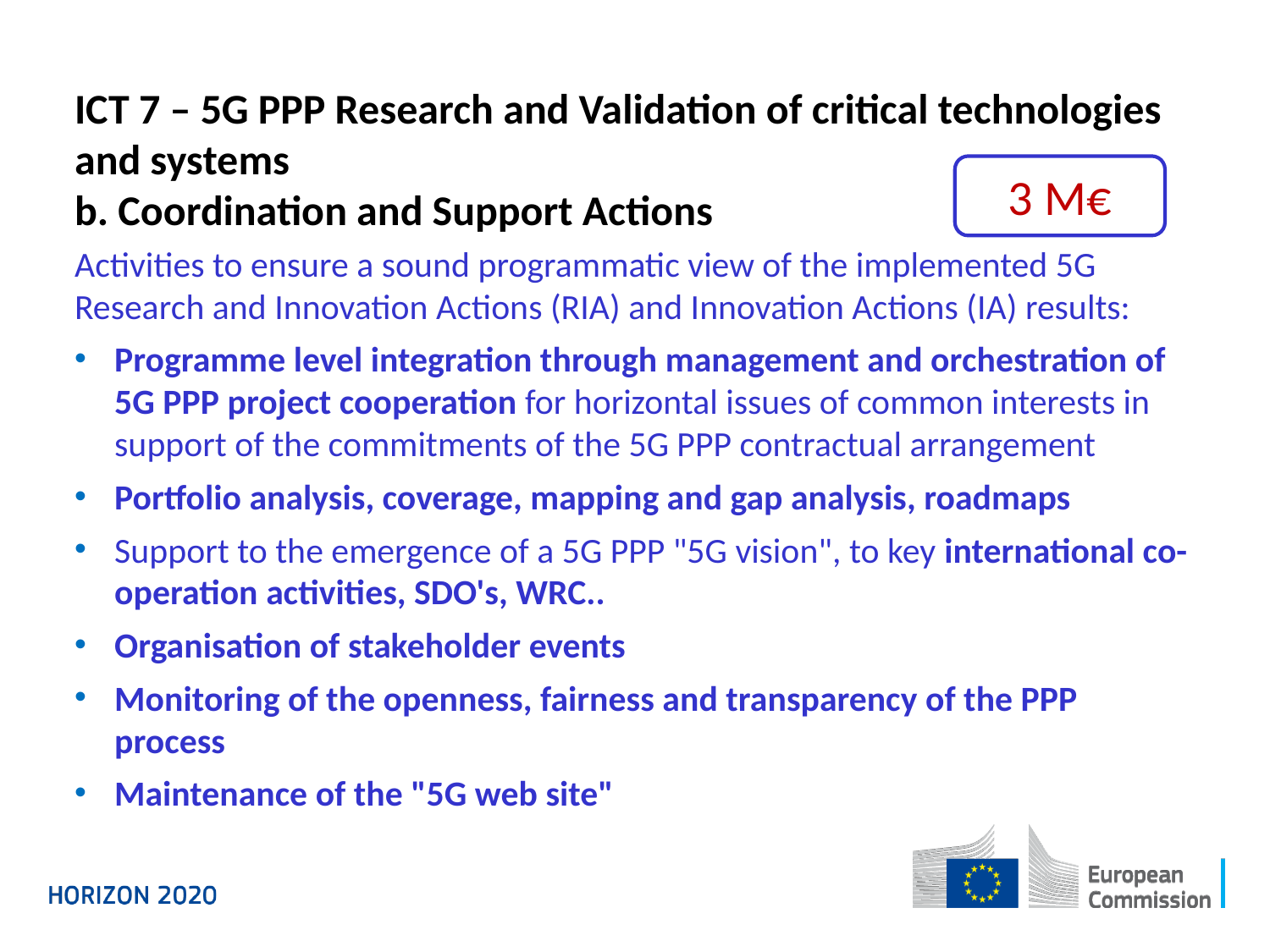

# ICT 7 – 5G PPP Research and Validation of critical technologies and systems b. Coordination and Support Actions
3 M€
Activities to ensure a sound programmatic view of the implemented 5G Research and Innovation Actions (RIA) and Innovation Actions (IA) results:
Programme level integration through management and orchestration of 5G PPP project cooperation for horizontal issues of common interests in support of the commitments of the 5G PPP contractual arrangement
Portfolio analysis, coverage, mapping and gap analysis, roadmaps
Support to the emergence of a 5G PPP "5G vision", to key international co-operation activities, SDO's, WRC..
Organisation of stakeholder events
Monitoring of the openness, fairness and transparency of the PPP process
Maintenance of the "5G web site"